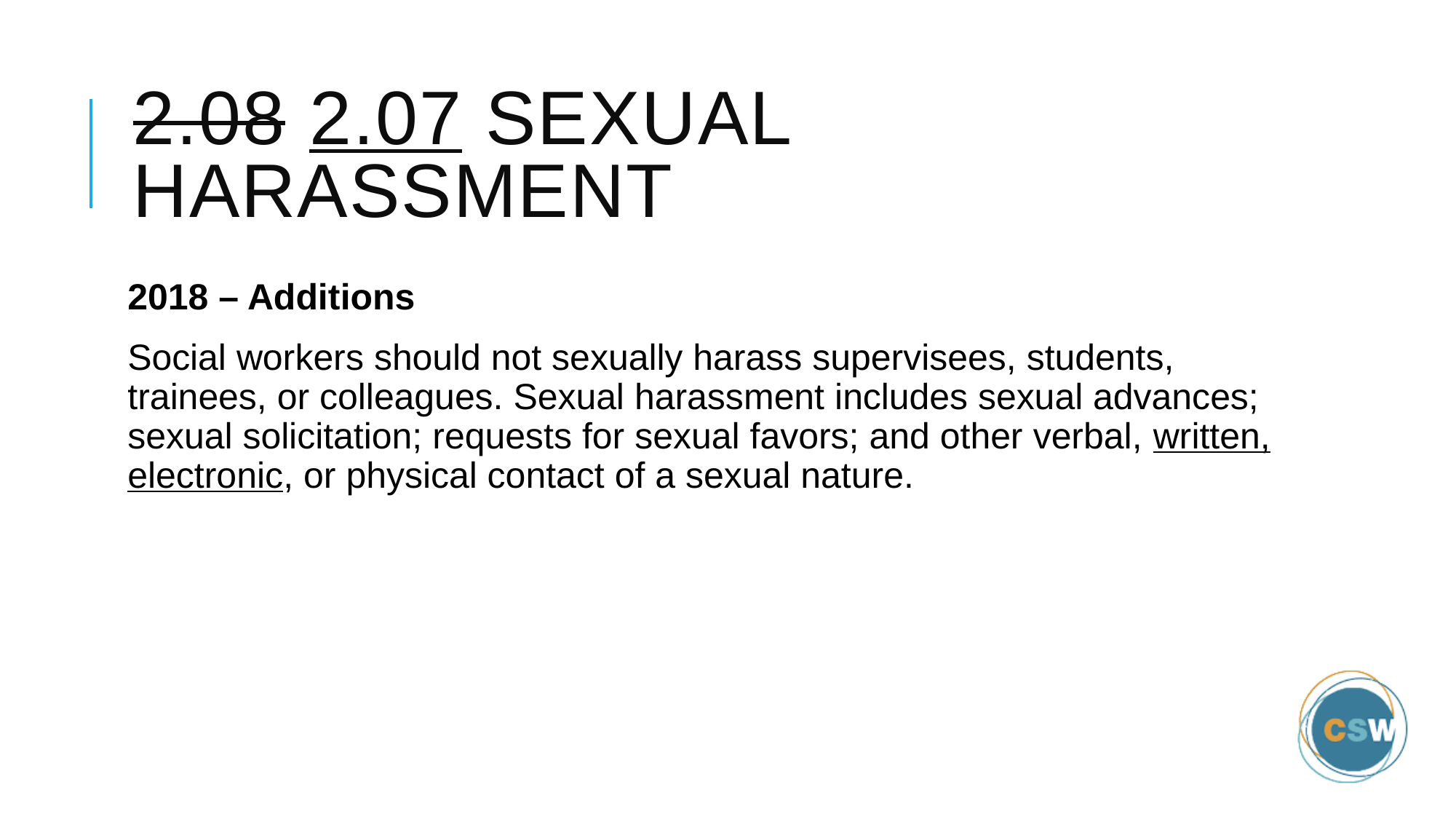

# 2.08 2.07 Sexual Harassment
2018 – Additions
Social workers should not sexually harass supervisees, students, trainees, or colleagues. Sexual harassment includes sexual advances; sexual solicitation; requests for sexual favors; and other verbal, written, electronic, or physical contact of a sexual nature.